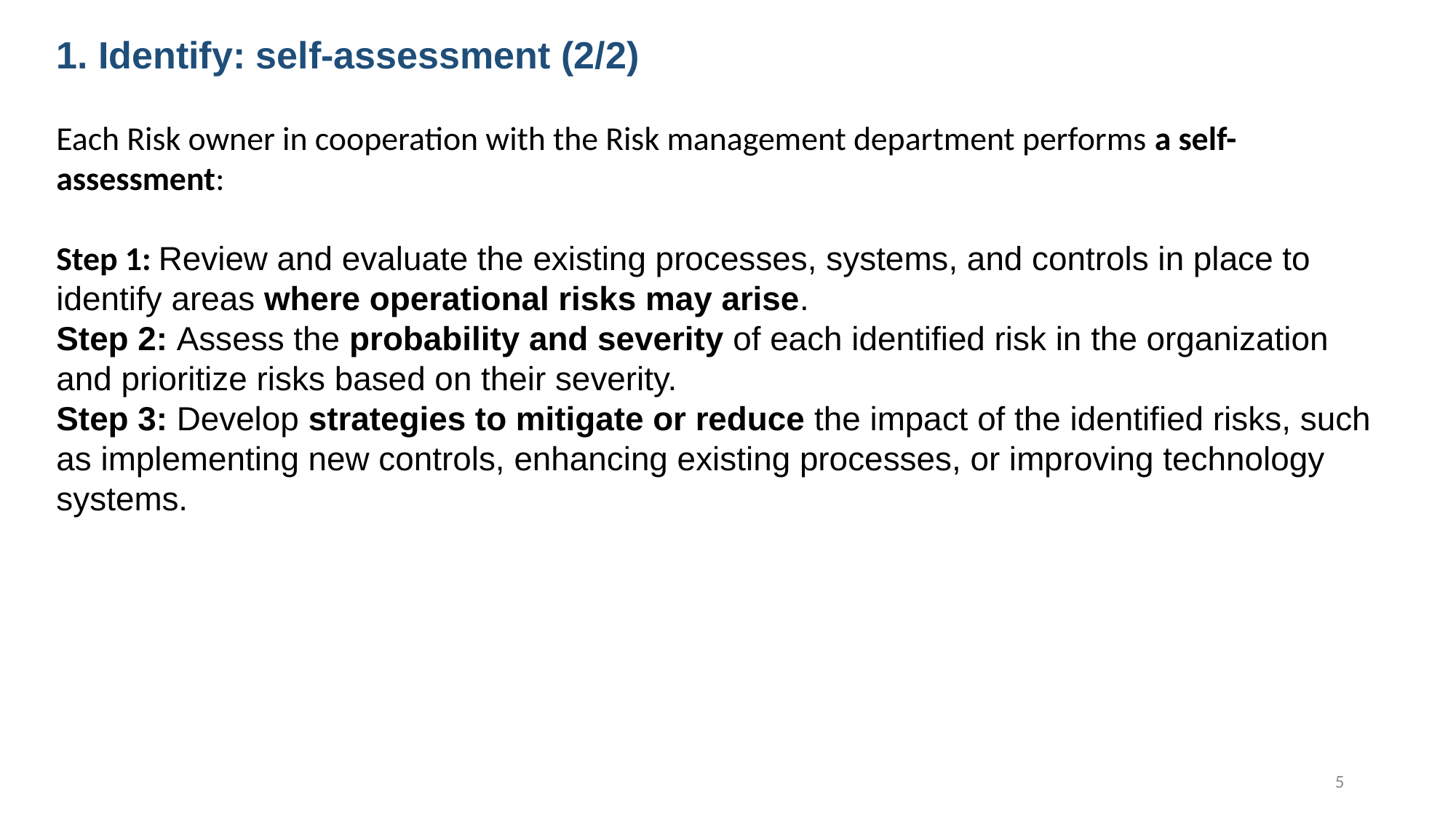

1. Identify: self-assessment (2/2)
Each Risk owner in cooperation with the Risk management department performs a self-assessment:

Step 1: Review and evaluate the existing processes, systems, and controls in place to identify areas where operational risks may arise.
Step 2: Assess the probability and severity of each identified risk in the organization and prioritize risks based on their severity.
Step 3: Develop strategies to mitigate or reduce the impact of the identified risks, such as implementing new controls, enhancing existing processes, or improving technology systems.
5